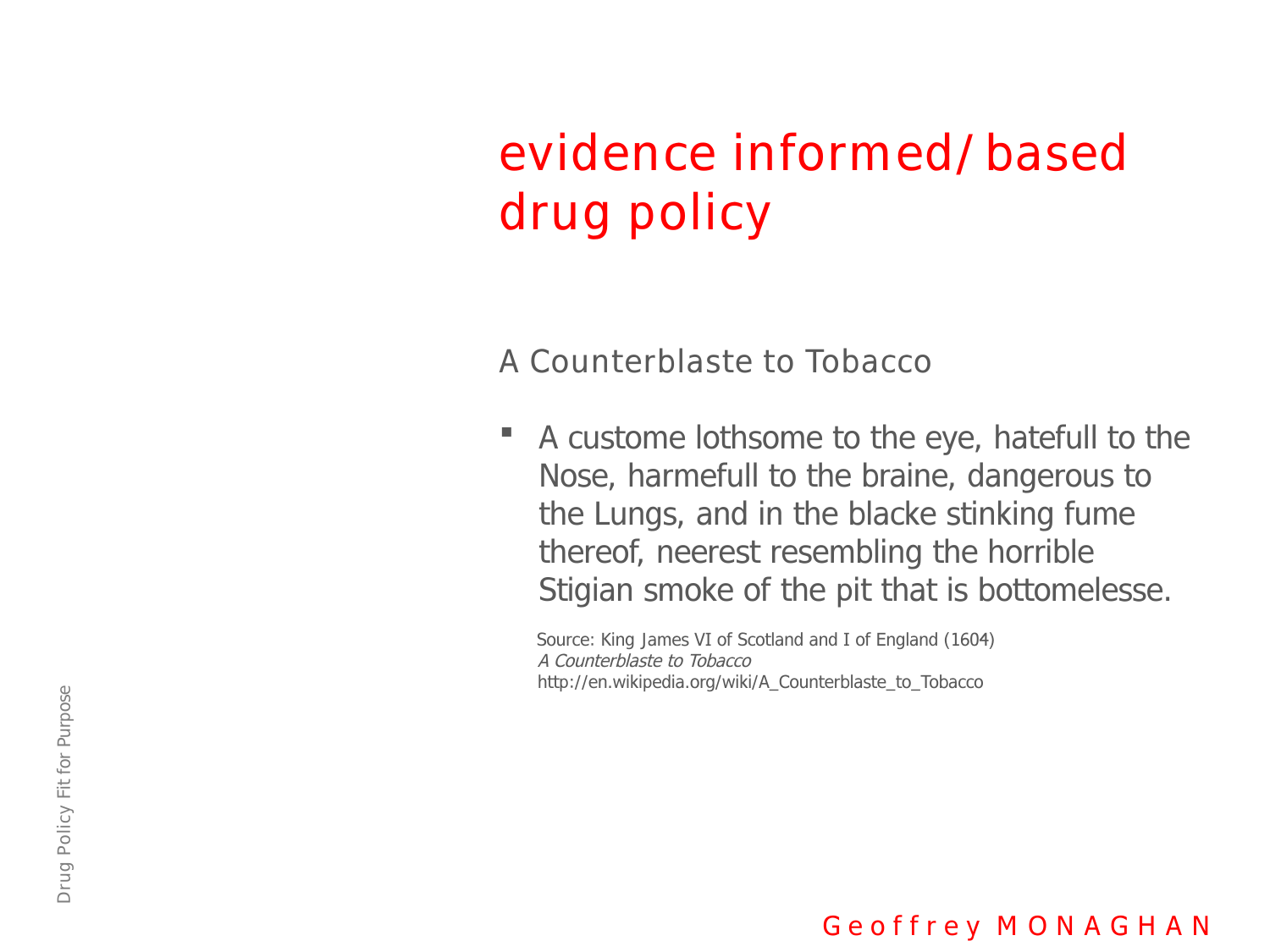

# evidence informed/based drug policy
A Counterblaste to Tobacco

A custome lothsome to the eye, hatefull to the Nose, harmefull to the braine, dangerous to the Lungs, and in the blacke stinking fume thereof, neerest resembling the horrible Stigian smoke of the pit that is bottomelesse.

       Source: King James VI of Scotland and I of England (1604)
       A Counterblaste to Tobacco
       http://en.wikipedia.org/wiki/A_Counterblaste_to_Tobacco

Drug Policy Fit for Purpose

 G e o f f r e y  M O N A G H A N